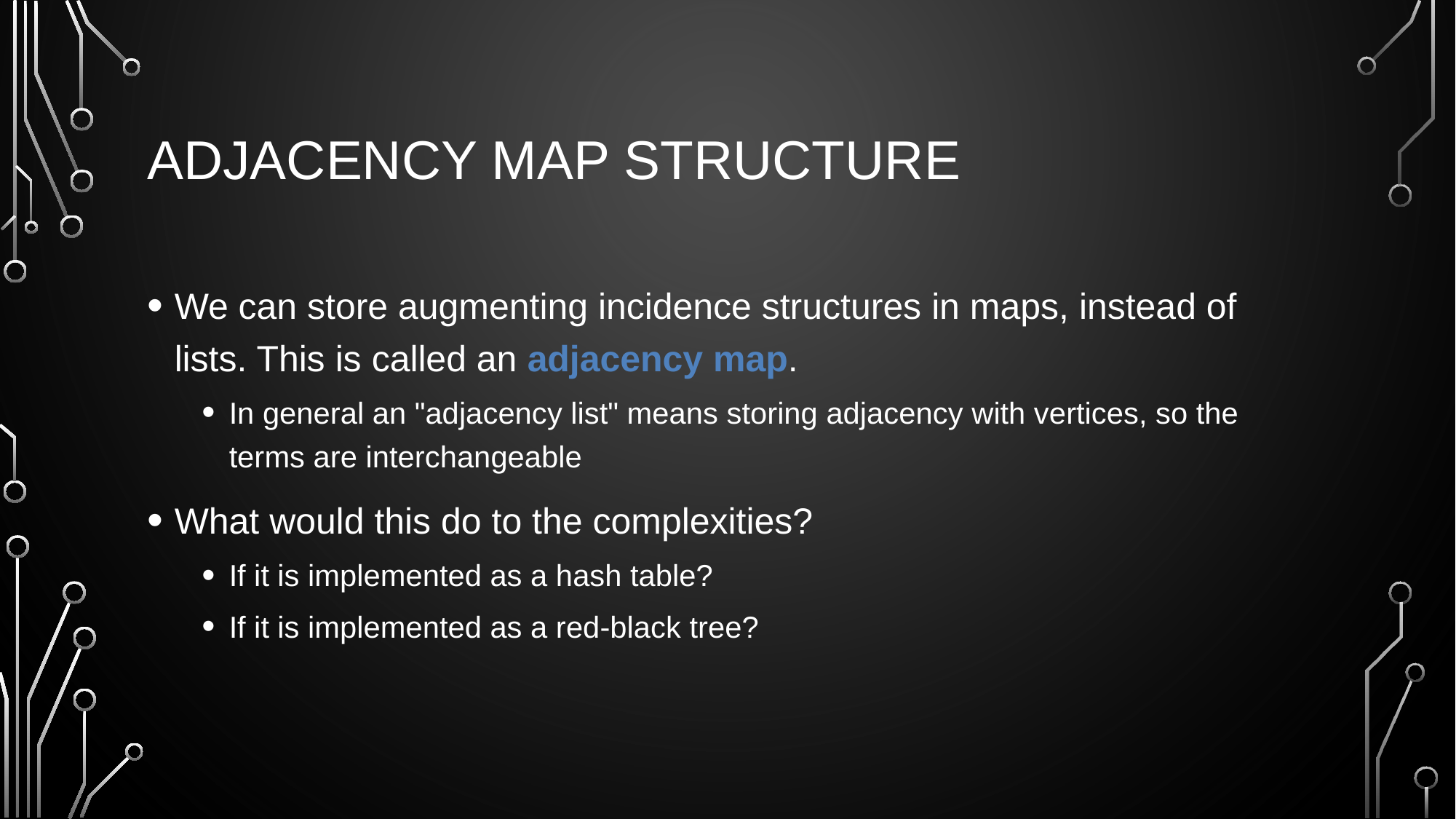

# Adjacency Map Structure
We can store augmenting incidence structures in maps, instead of lists. This is called an adjacency map.
In general an "adjacency list" means storing adjacency with vertices, so the terms are interchangeable
What would this do to the complexities?
If it is implemented as a hash table?
If it is implemented as a red-black tree?